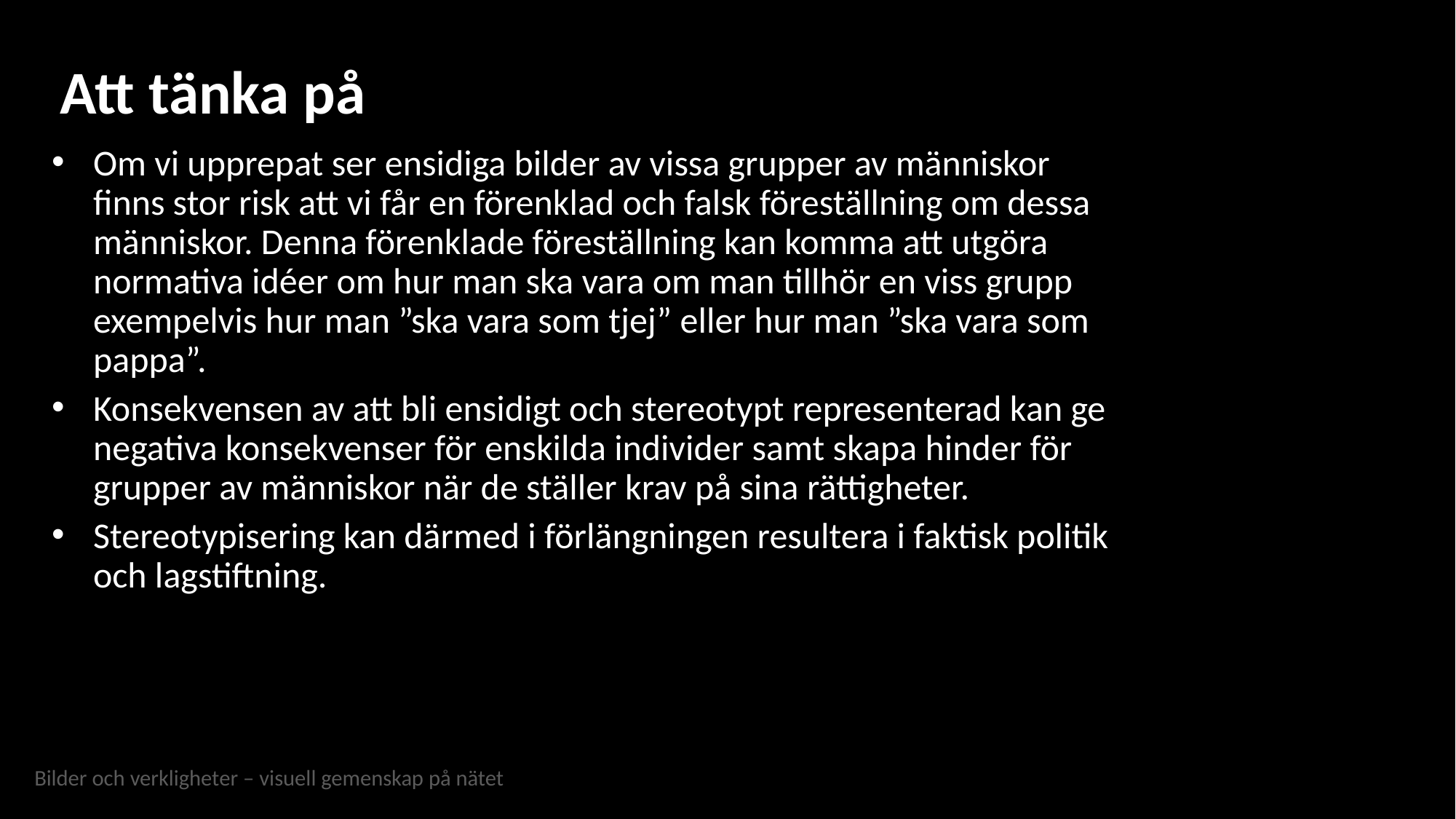

Att tänka på
Om vi upprepat ser ensidiga bilder av vissa grupper av människor finns stor risk att vi får en förenklad och falsk föreställning om dessa människor. Denna förenklade föreställning kan komma att utgöra normativa idéer om hur man ska vara om man tillhör en viss grupp exempelvis hur man ”ska vara som tjej” eller hur man ”ska vara som pappa”.
Konsekvensen av att bli ensidigt och stereotypt representerad kan ge negativa konsekvenser för enskilda individer samt skapa hinder för grupper av människor när de ställer krav på sina rättigheter.
Stereotypisering kan därmed i förlängningen resultera i faktisk politik och lagstiftning.
Bilder och verkligheter – visuell gemenskap på nätet